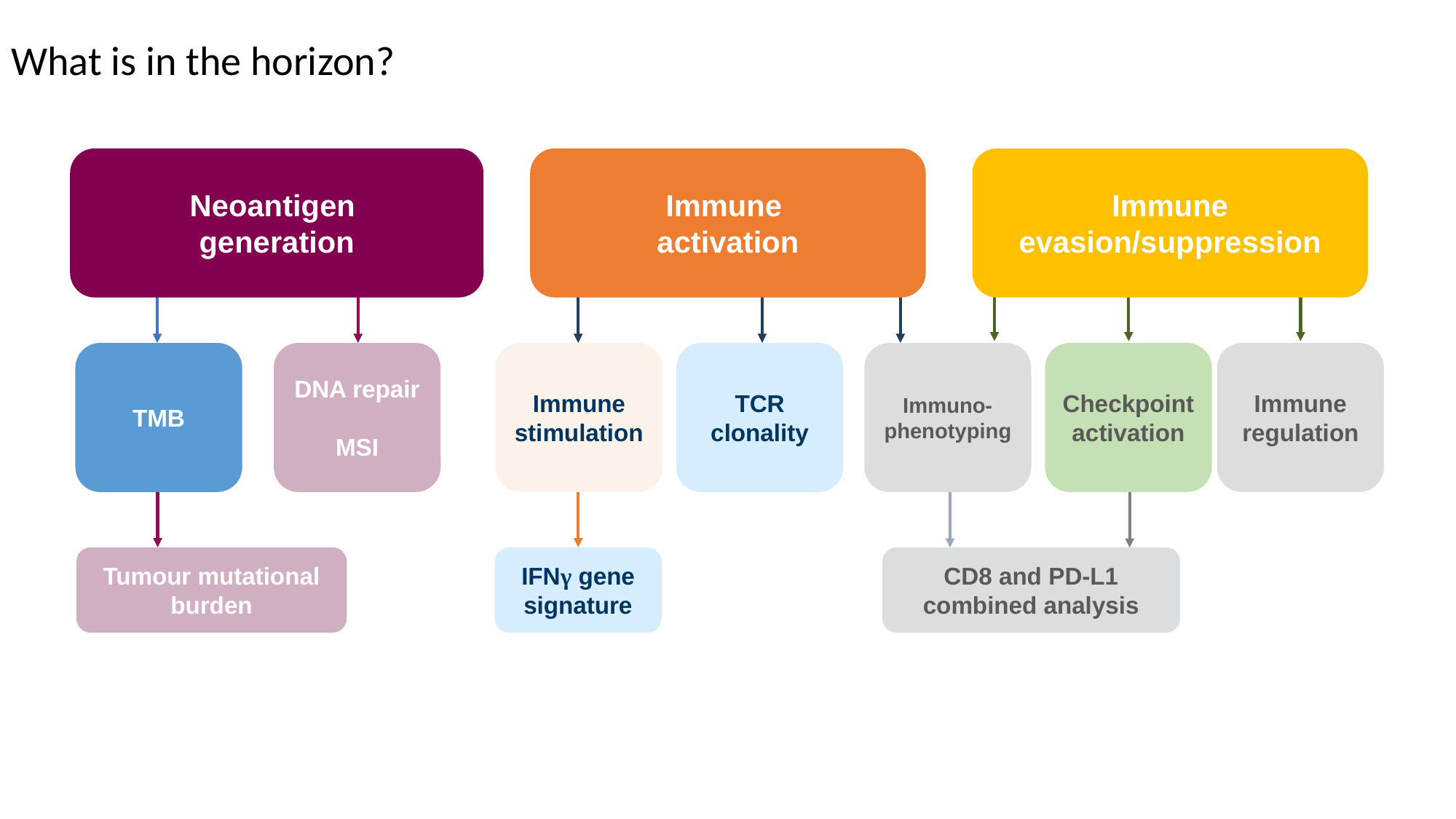

What is in the horizon?
Neoantigen
generation
Immune
activation
Immune evasion/suppression
TMB
DNA repair

MSI
Immune stimulation
TCR clonality
Immuno-phenotyping
Checkpoint activation
Immune regulation
Tumour mutational burden
IFNγ gene signature
CD8 and PD-L1 combined analysis